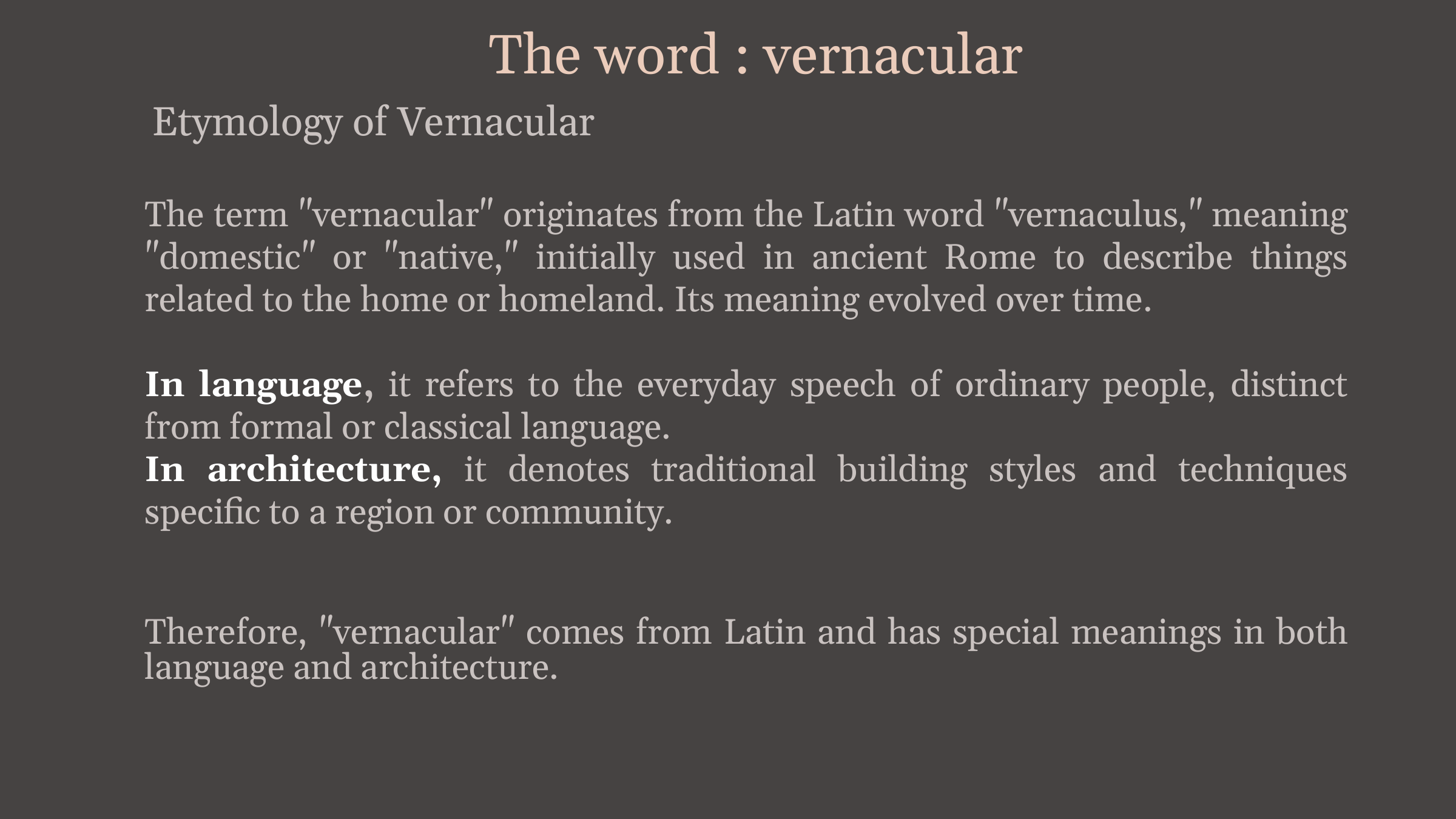

The word : vernacular
Etymology of Vernacular

The term "vernacular" originates from the Latin word "vernaculus," meaning "domestic" or "native," initially used in ancient Rome to describe things related to the home or homeland. Its meaning evolved over time.

In language, it refers to the everyday speech of ordinary people, distinct from formal or classical language.
In architecture, it denotes traditional building styles and techniques specific to a region or community.

Therefore, "vernacular" comes from Latin and has special meanings in both language and architecture.